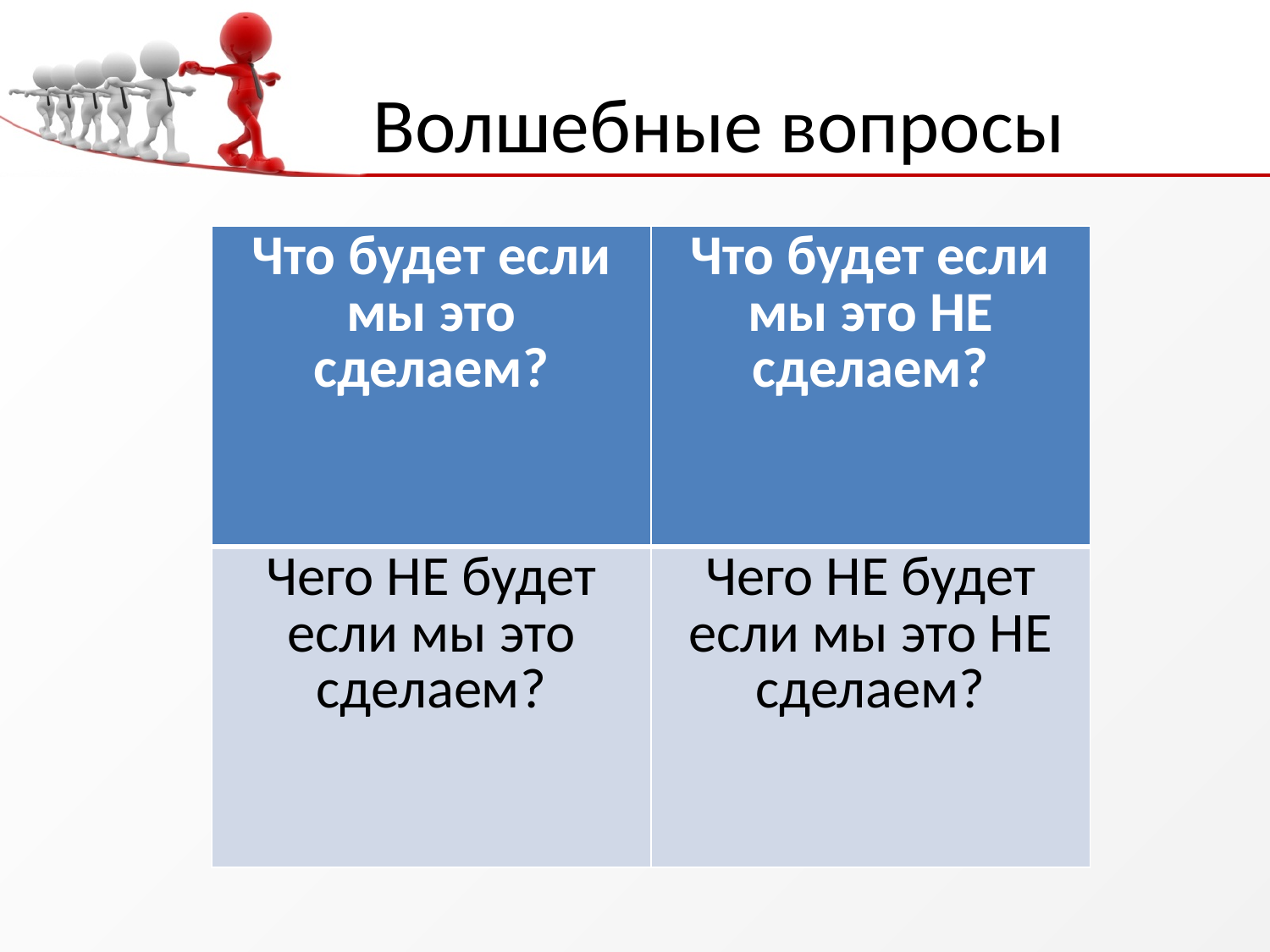

# Волшебные вопросы
| Что будет если мы это сделаем? | Что будет если мы это НЕ сделаем? |
| --- | --- |
| Чего НЕ будет если мы это сделаем? | Чего НЕ будет если мы это НЕ сделаем? |